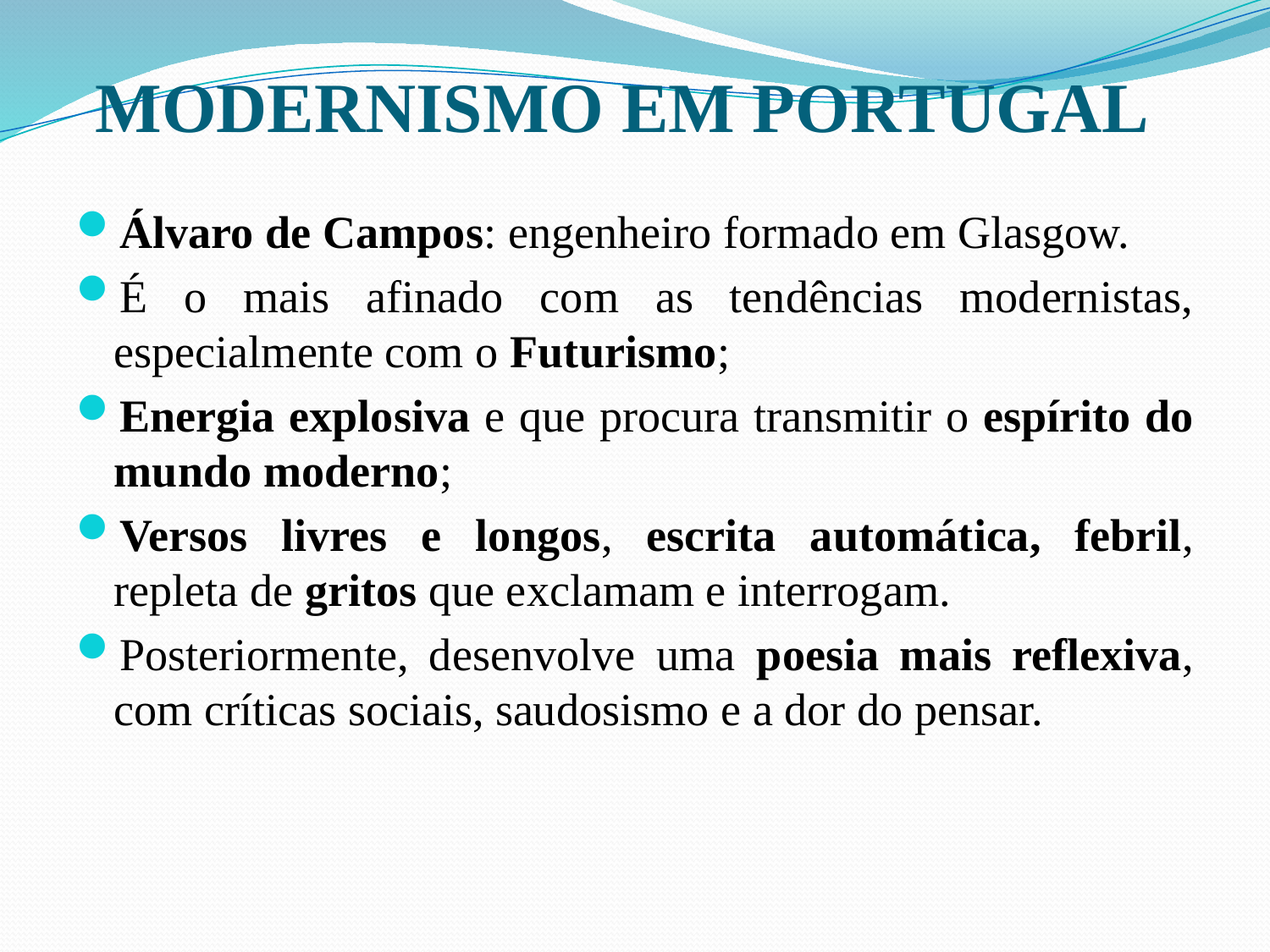

# MODERNISMO EM PORTUGAL
Álvaro de Campos: engenheiro formado em Glasgow.
É o mais afinado com as tendências modernistas, especialmente com o Futurismo;
Energia explosiva e que procura transmitir o espírito do mundo moderno;
Versos livres e longos, escrita automática, febril, repleta de gritos que exclamam e interrogam.
Posteriormente, desenvolve uma poesia mais reflexiva, com críticas sociais, saudosismo e a dor do pensar.